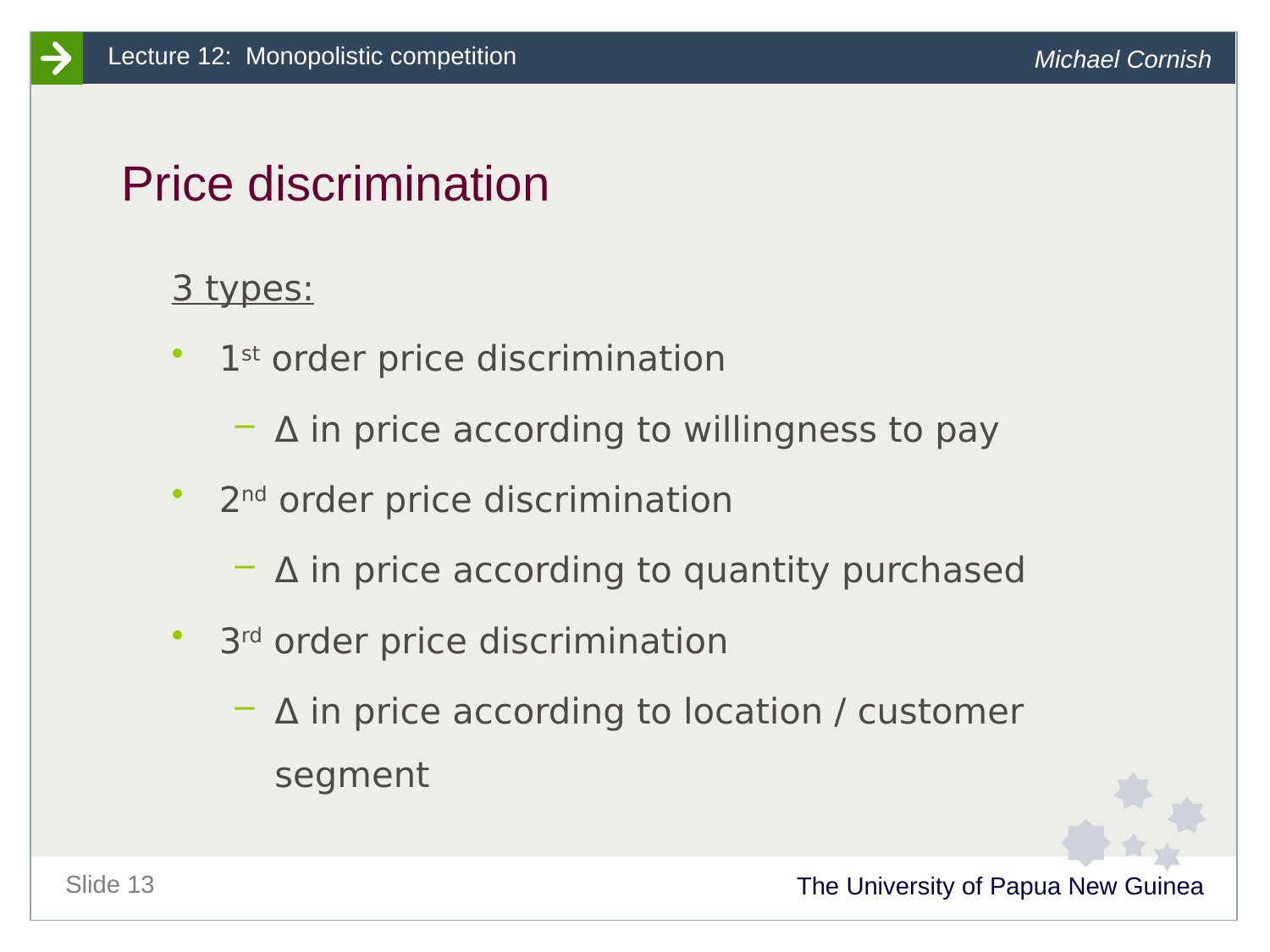

# Price discrimination
3 types:
1st order price discrimination
Δ in price according to willingness to pay
2nd order price discrimination
Δ in price according to quantity purchased
3rd order price discrimination
Δ in price according to location / customer segment